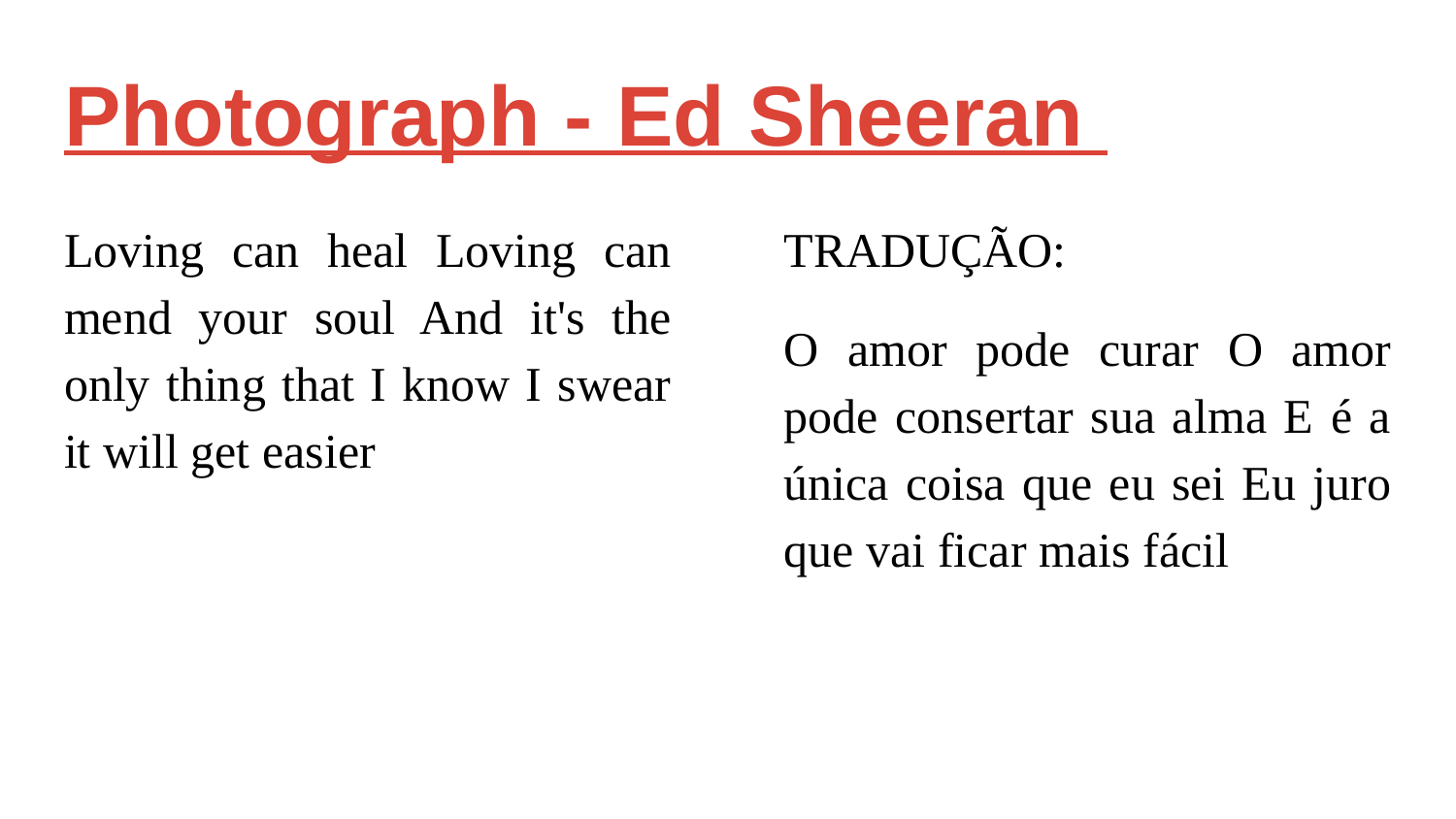

# Photograph - Ed Sheeran
Loving can heal Loving can mend your soul And it's the only thing that I know I swear it will get easier

TRADUÇÃO:
O amor pode curar O amor pode consertar sua alma E é a única coisa que eu sei Eu juro que vai ficar mais fácil